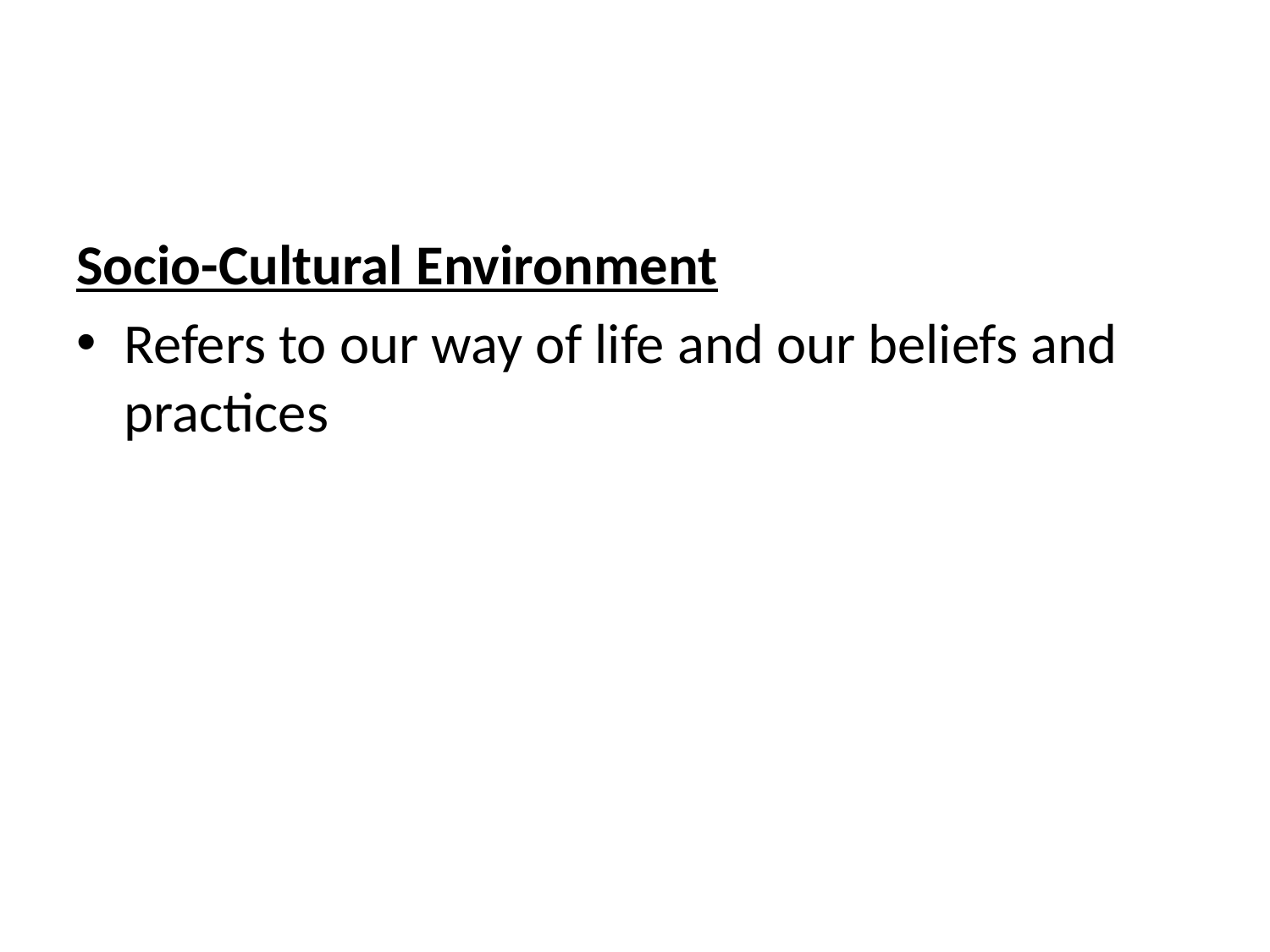

#
Socio-Cultural Environment
Refers to our way of life and our beliefs and practices